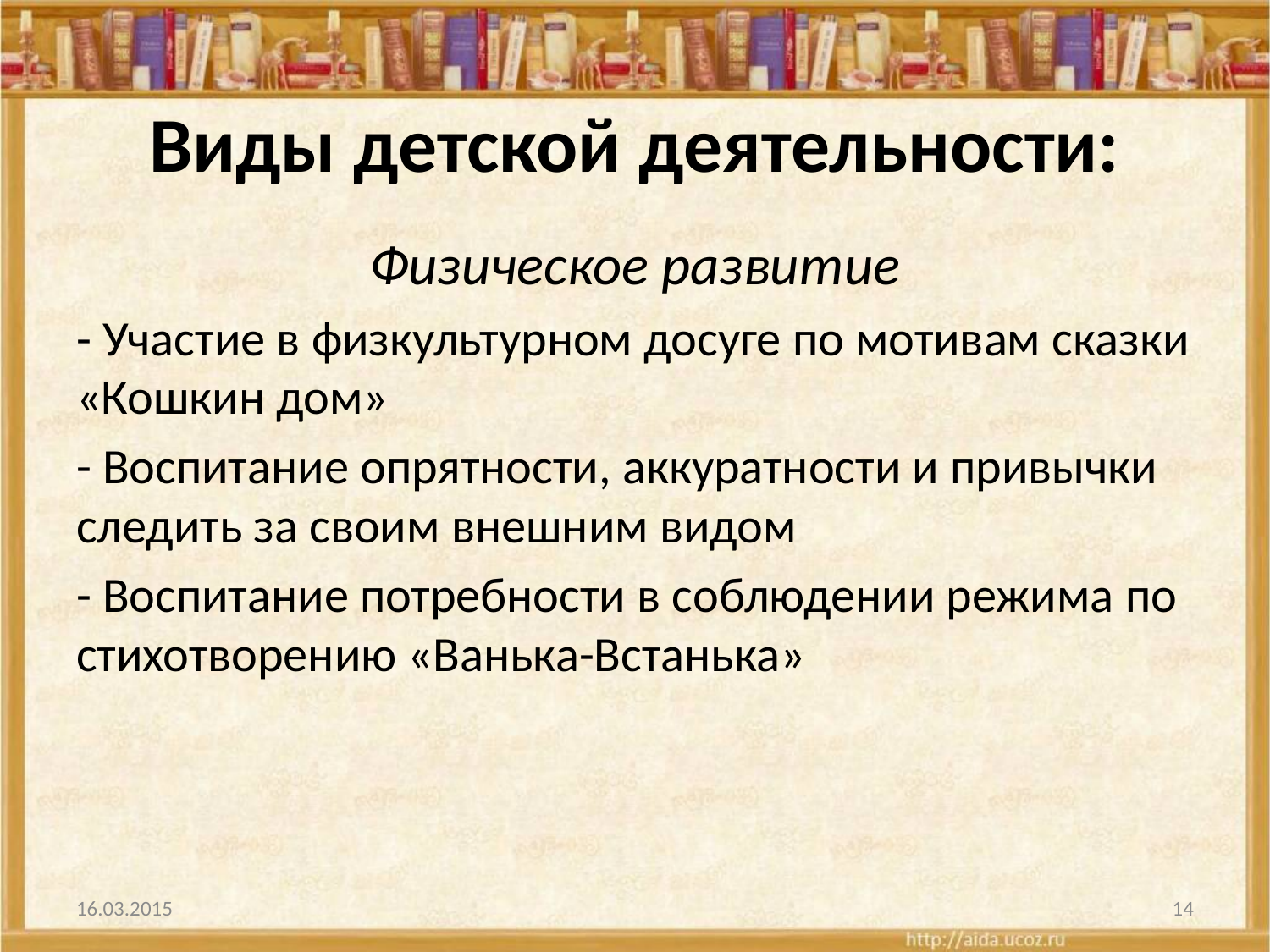

# Виды детской деятельности:
Физическое развитие
- Участие в физкультурном досуге по мотивам сказки «Кошкин дом»
- Воспитание опрятности, аккуратности и привычки следить за своим внешним видом
- Воспитание потребности в соблюдении режима по стихотворению «Ванька-Встанька»

16.03.2015
14